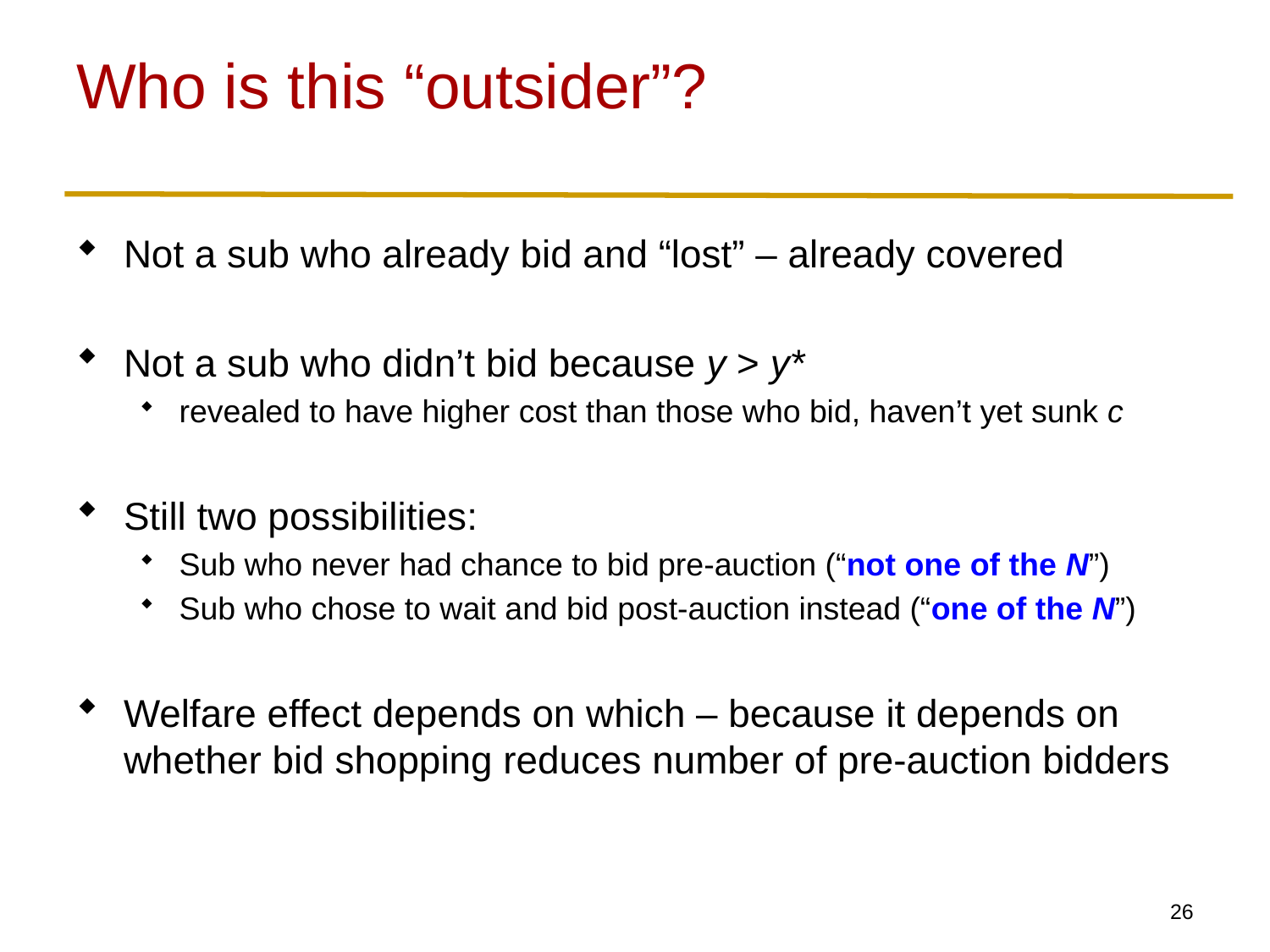

# Who is this “outsider”?
Not a sub who already bid and “lost” – already covered

Not a sub who didn’t bid because y > y*
revealed to have higher cost than those who bid, haven’t yet sunk c

Still two possibilities:
Sub who never had chance to bid pre-auction (“not one of the N”)
Sub who chose to wait and bid post-auction instead (“one of the N”)

Welfare effect depends on which – because it depends on whether bid shopping reduces number of pre-auction bidders
26